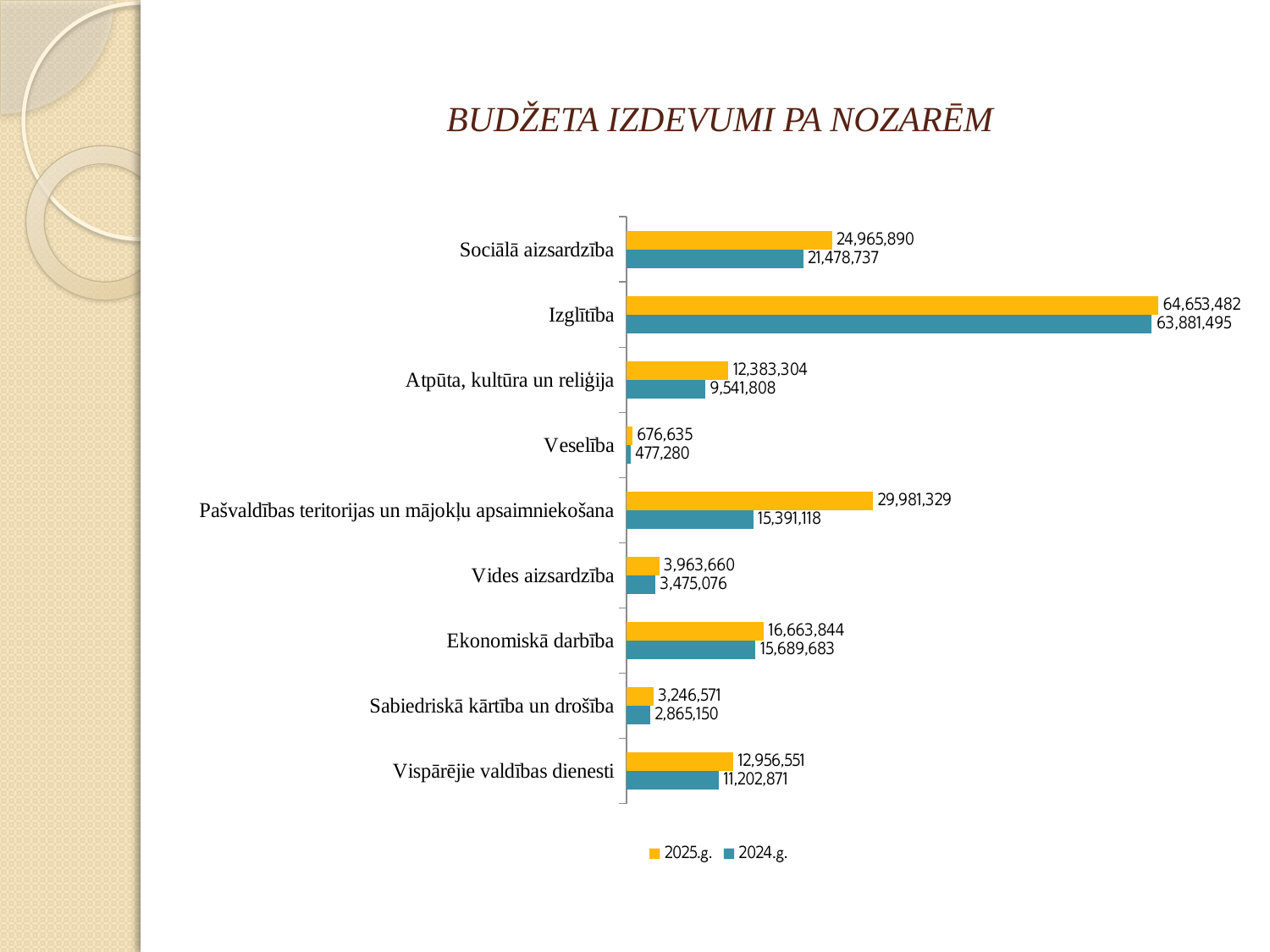

# BUDŽETA IZDEVUMI PA NOZARĒM

### Chart

| Category | 2024.g. | 2025.g. |
|---|---|---|
| Vispārējie valdības dienesti | 11202871.0 | 12956551.0 |
| Sabiedriskā kārtība un drošība | 2865150.0 | 3246571.0 |
| Ekonomiskā darbība | 15689683.0 | 16663844.0 |
| Vides aizsardzība | 3475076.0 | 3963660.0 |
| Pašvaldības teritorijas un mājokļu apsaimniekošana | 15391118.0 | 29981329.0 |
| Veselība | 477280.0 | 676635.0 |
| Atpūta, kultūra un reliģija | 9541808.0 | 12383304.0 |
| Izglītība | 63881495.0 | 64653482.0 |
| Sociālā aizsardzība | 21478737.0 | 24965890.0 |